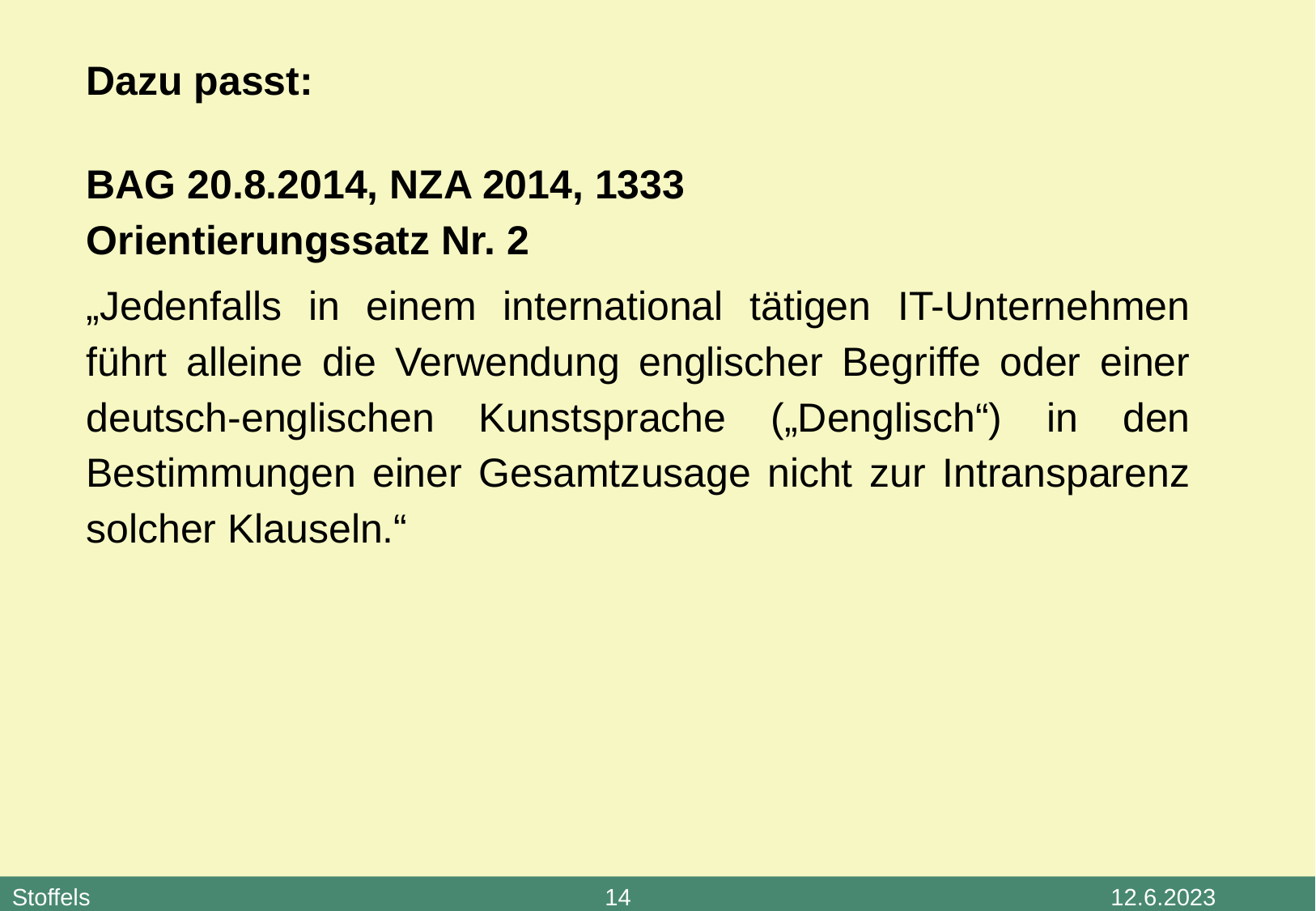

Dazu passt:

BAG 20.8.2014, NZA 2014, 1333
Orientierungssatz Nr. 2
„Jedenfalls in einem international tätigen IT-Unternehmen führt alleine die Verwendung englischer Begriffe oder einer deutsch-englischen Kunstsprache („Denglisch“) in den Bestimmungen einer Gesamtzusage nicht zur Intransparenz solcher Klauseln.“